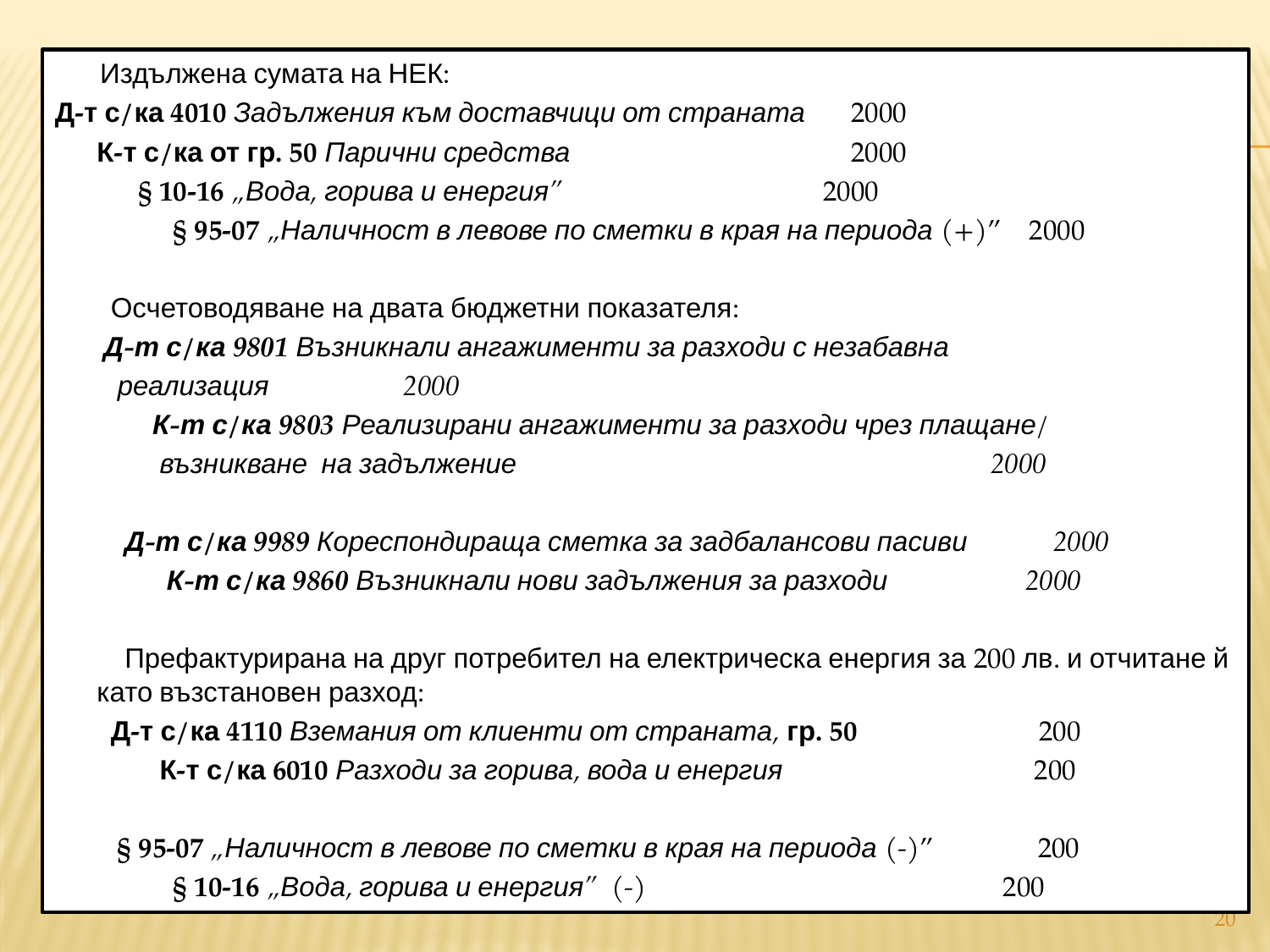

Издължена сумата на НЕК:
Д-т с/ка 4010 Задължения към доставчици от страната     		2000
      К-т с/ка от гр. 50 Парични средства                                     		2000
            § 10-16 „Вода, горива и енергия”                                    		2000
                 § 95-07 „Наличност в левове по сметки в края на периода (+)”    2000

   		  Осчетоводяване на двата бюджетни показателя:
       Д-т с/ка 9801 Възникнали ангажименти за разходи с незабавна
         реализация  						                2000
              К-т с/ка 9803 Реализирани ангажименти за разходи чрез плащане/
               възникване  на задължение                                                                 	2000

          Д-т с/ка 9989 Кореспондираща сметка за задбалансови пасиви        	 2000
                К-т с/ка 9860 Възникнали нови задължения за разходи                  	 2000

       	Префактурирана на друг потребител на електрическа енергия за 200 лв. и отчитане й като възстановен разход:
        Д-т с/ка 4110 Вземания от клиенти от страната, гр. 50                          200
               К-т с/ка 6010 Разходи за горива, вода и енергия                                    200

         § 95-07 „Наличност в левове по сметки в края на периода (-)”               200
                 § 10-16 „Вода, горива и енергия”  (-)                                                   200
#
20